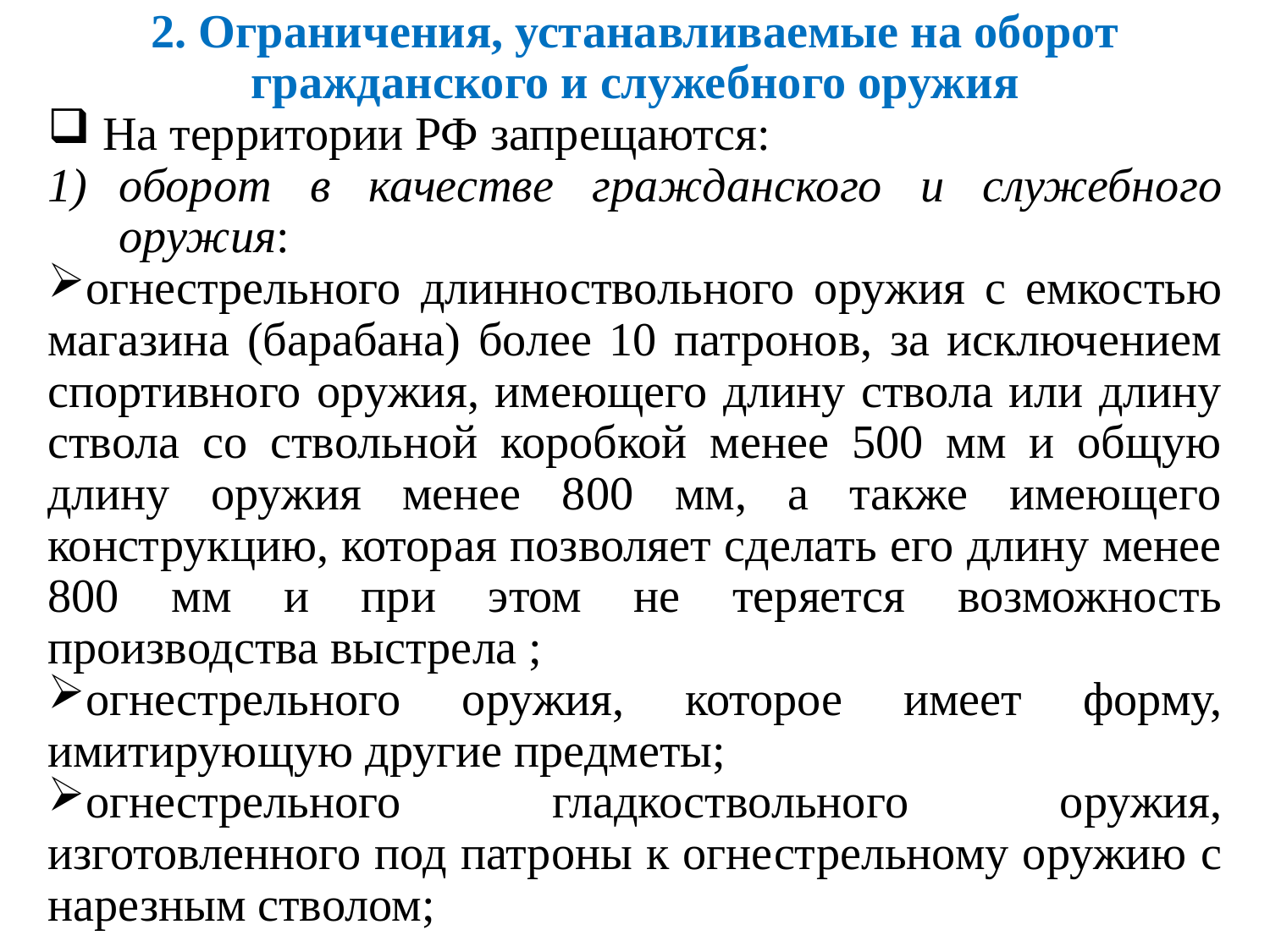

2. Ограничения, устанавливаемые на оборот гражданского и служебного оружия
 На территории РФ запрещаются:
оборот в качестве гражданского и служебного оружия:
огнестрельного длинноствольного оружия с емкостью магазина (барабана) более 10 патронов, за исключением спортивного оружия, имеющего длину ствола или длину ствола со ствольной коробкой менее 500 мм и общую длину оружия менее 800 мм, а также имеющего конструкцию, которая позволяет сделать его длину менее 800 мм и при этом не теряется возможность производства выстрела ;
огнестрельного оружия, которое имеет форму, имитирующую другие предметы;
огнестрельного гладкоствольного оружия, изготовленного под патроны к огнестрельному оружию с нарезным стволом;